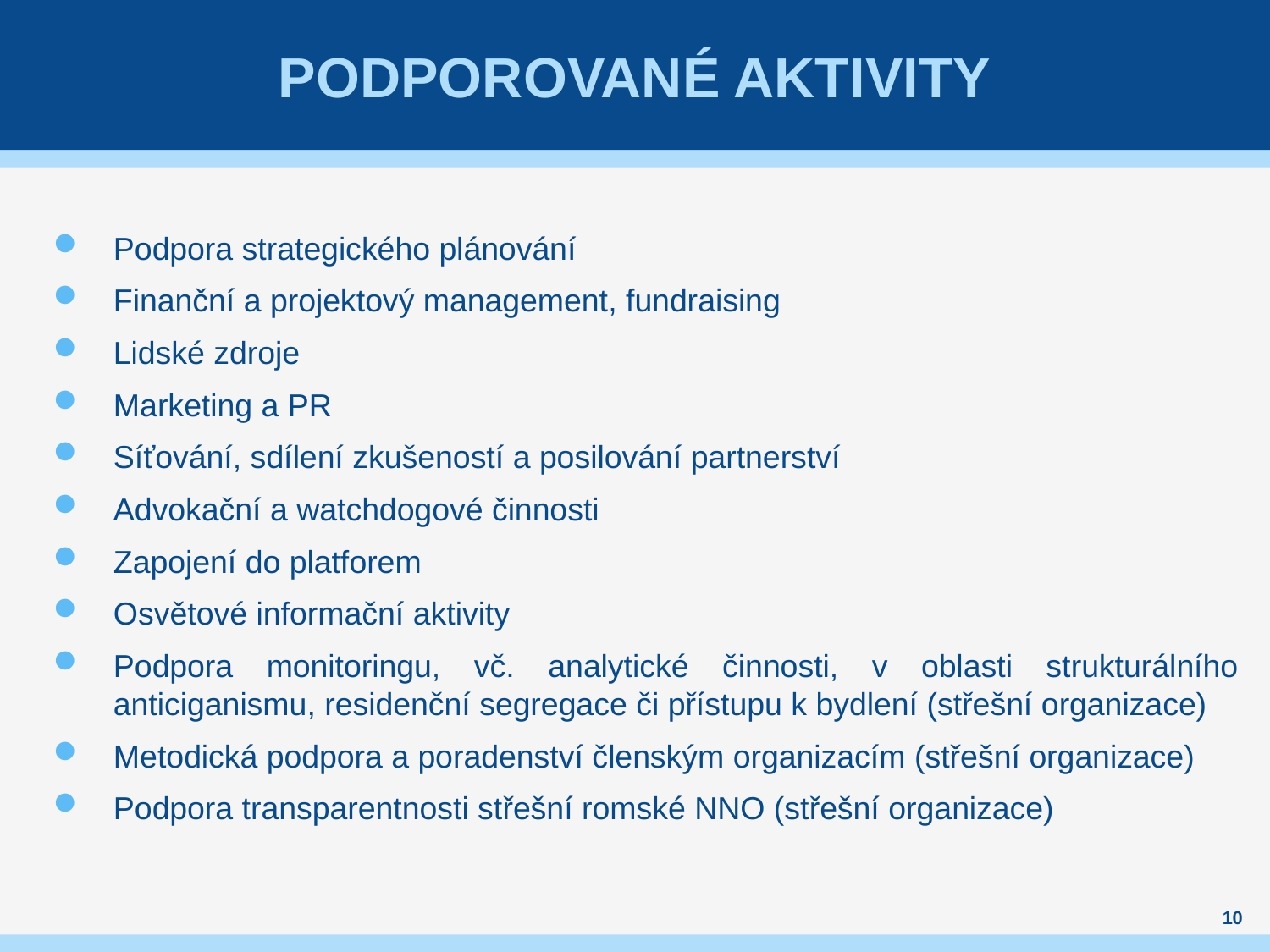

# Podporované aktivity

Podpora strategického plánování
Finanční a projektový management, fundraising
Lidské zdroje
Marketing a PR
Síťování, sdílení zkušeností a posilování partnerství
Advokační a watchdogové činnosti
Zapojení do platforem
Osvětové informační aktivity
Podpora monitoringu, vč. analytické činnosti, v oblasti strukturálního anticiganismu, residenční segregace či přístupu k bydlení (střešní organizace)
Metodická podpora a poradenství členským organizacím (střešní organizace)
Podpora transparentnosti střešní romské NNO (střešní organizace)

10